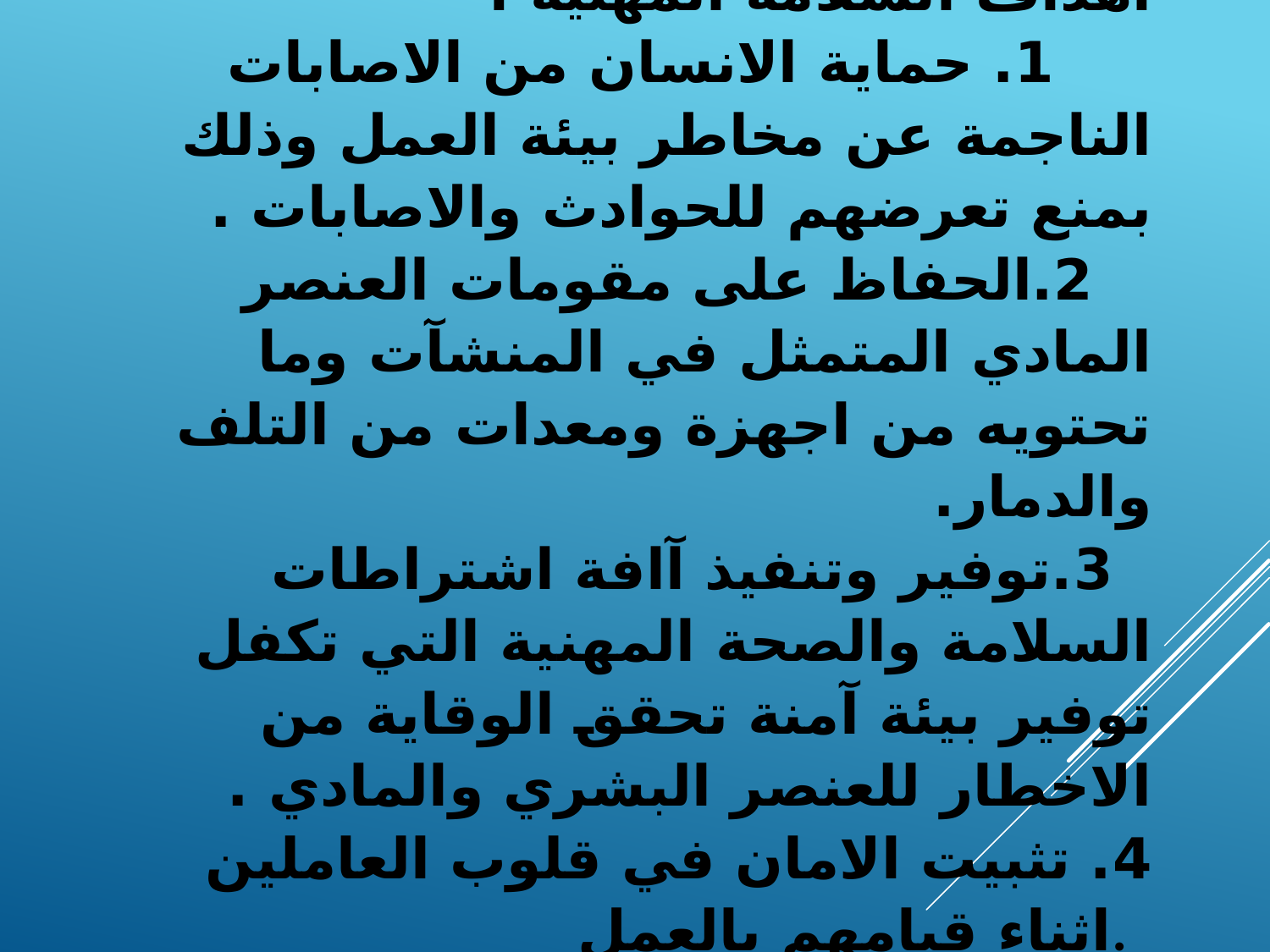

# اهداف السلامة المهنية : 1. حماية الانسان من الاصابات الناجمة عن مخاطر بيئة العمل وذلك بمنع تعرضهم للحوادث والاصابات . 2.الحفاظ على مقومات العنصر المادي المتمثل في المنشآت وما تحتويه من اجهزة ومعدات من التلف والدمار. 3.توفير وتنفيذ آافة اشتراطات السلامة والصحة المهنية التي تكفل توفير بيئة آمنة تحقق الوقاية من الاخطار للعنصر البشري والمادي . 4. تثبيت الامان في قلوب العاملين اثناء قيامهم بالعمل.